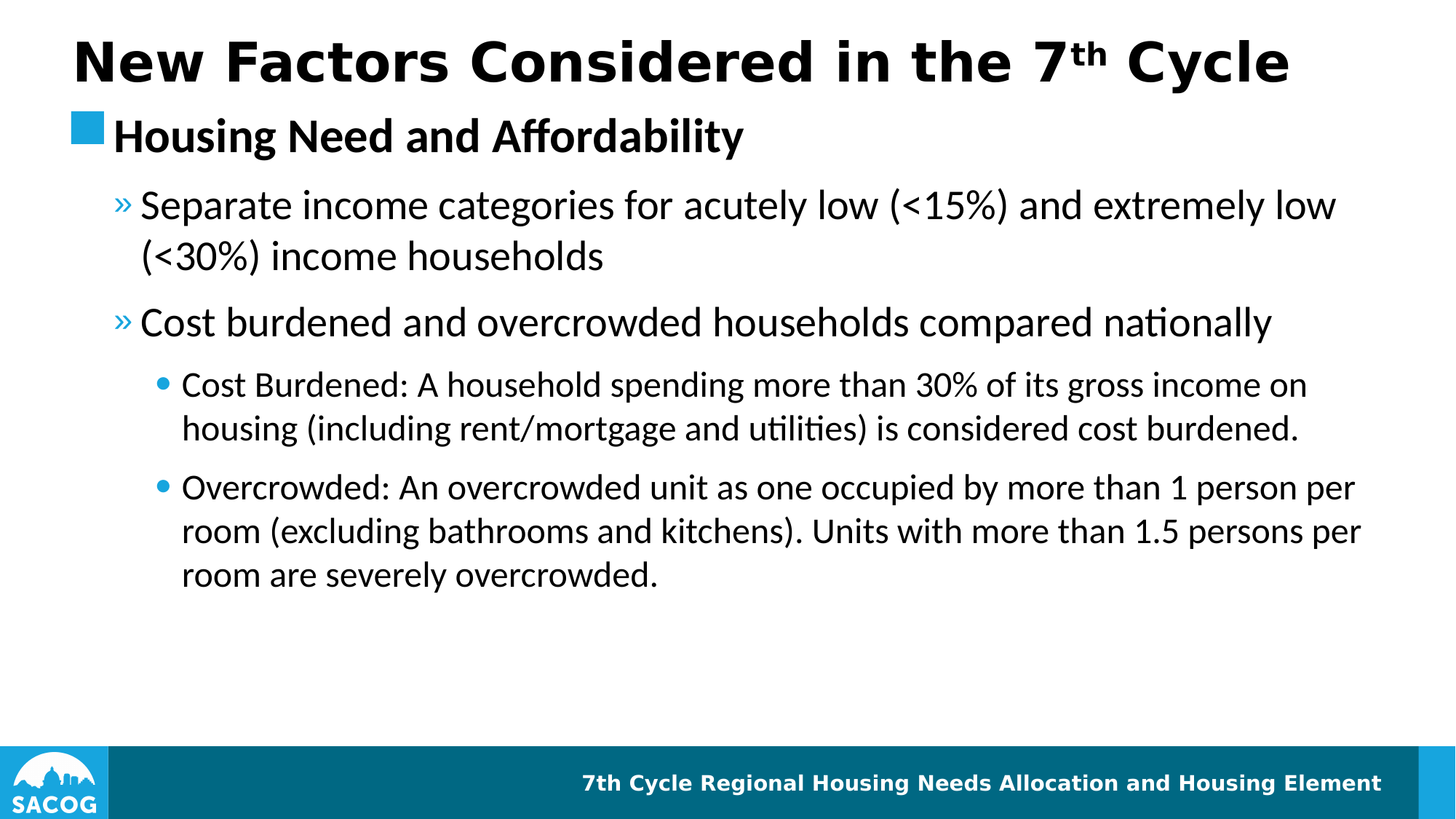

# New Factors Considered in the 7th Cycle
Housing Need and Affordability
Separate income categories for acutely low (<15%) and extremely low (<30%) income households
Cost burdened and overcrowded households compared nationally
Cost Burdened: A household spending more than 30% of its gross income on housing (including rent/mortgage and utilities) is considered cost burdened.
Overcrowded: An overcrowded unit as one occupied by more than 1 person per room (excluding bathrooms and kitchens). Units with more than 1.5 persons per room are severely overcrowded.